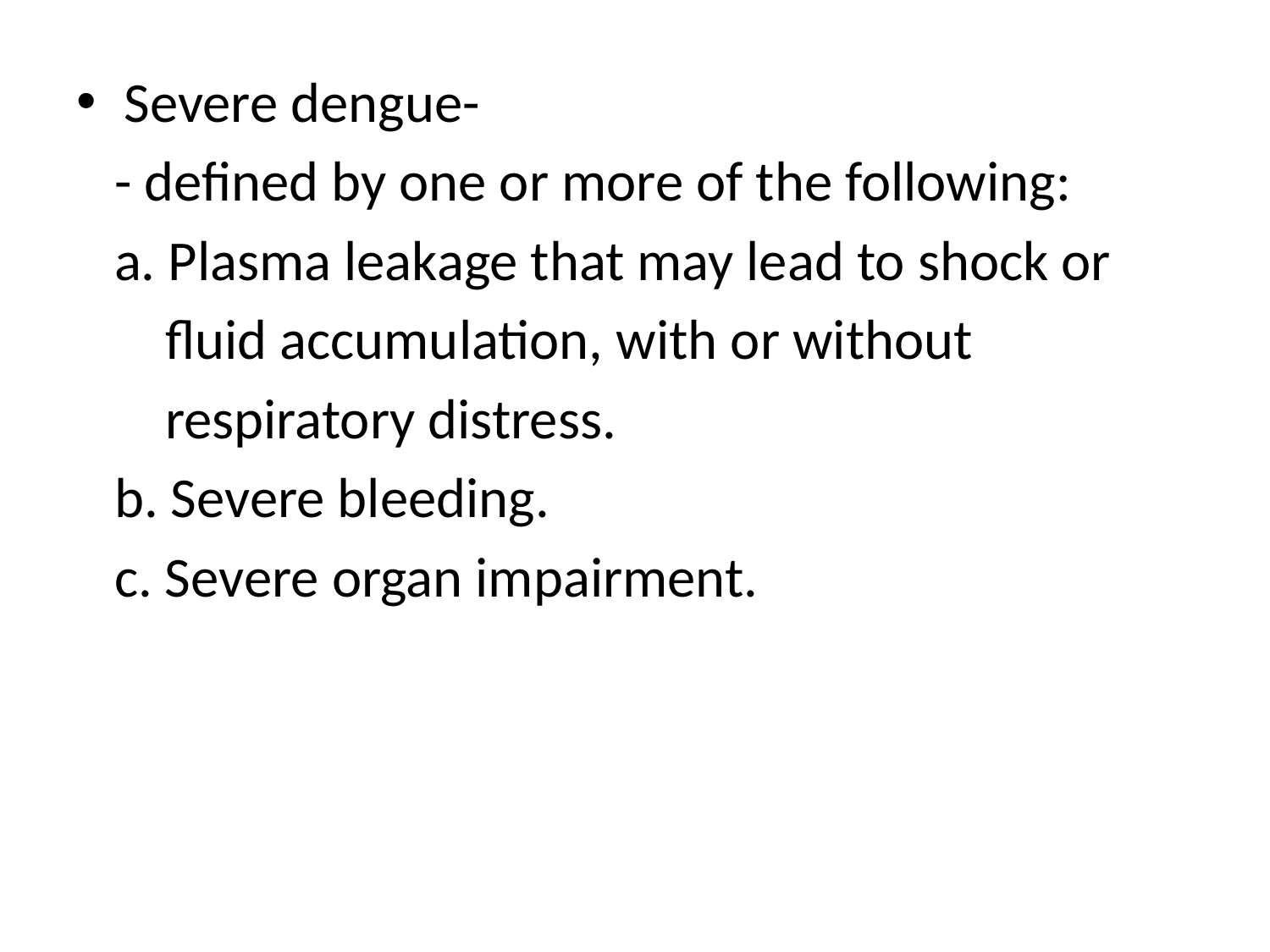

Severe dengue-
   - defined by one or more of the following:
   a. Plasma leakage that may lead to shock or
       fluid accumulation, with or without
       respiratory distress.
   b. Severe bleeding.
   c. Severe organ impairment.